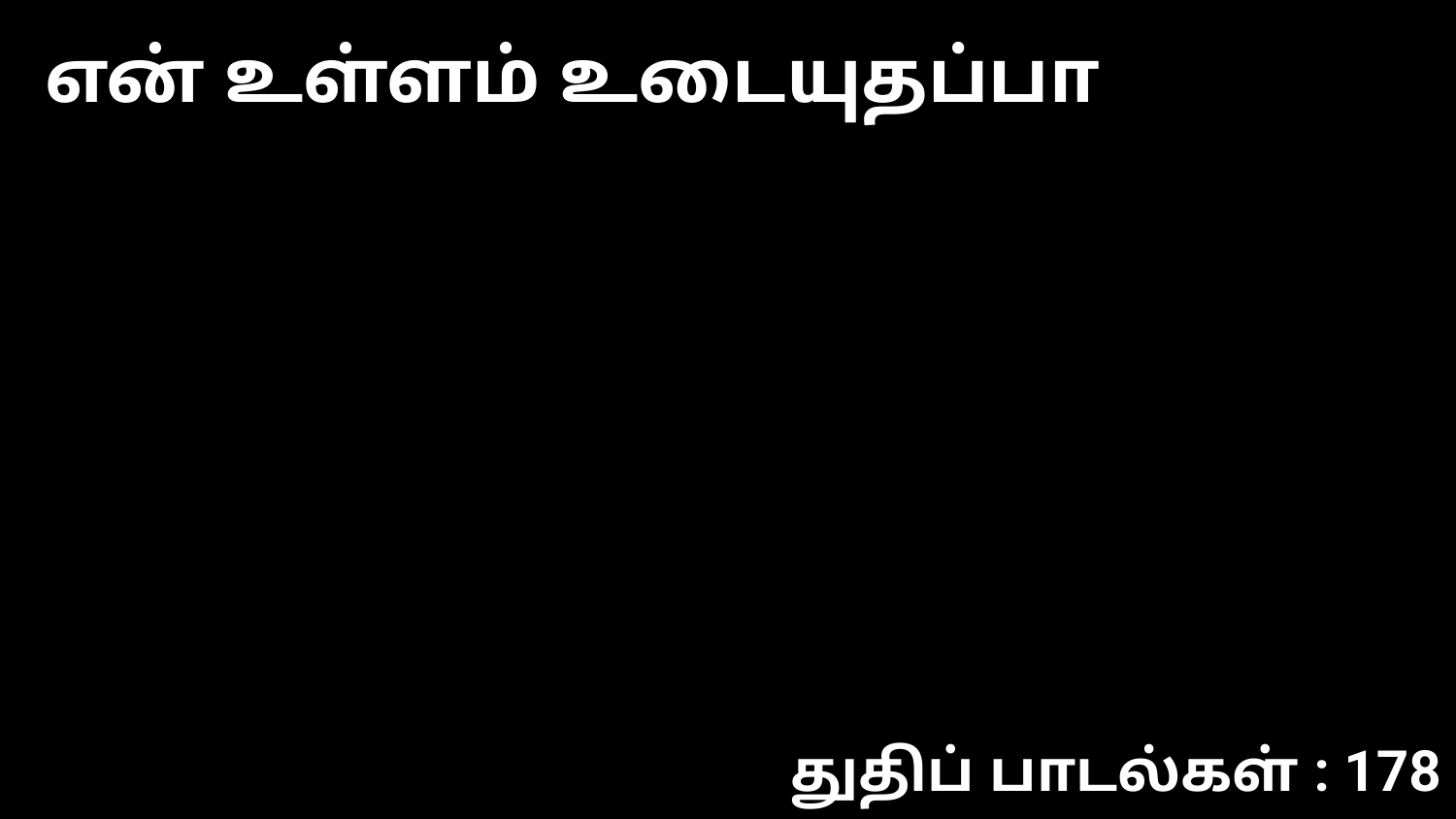

என் உள்ளம் உடையுதப்பா
துதிப் பாடல்கள் : 178